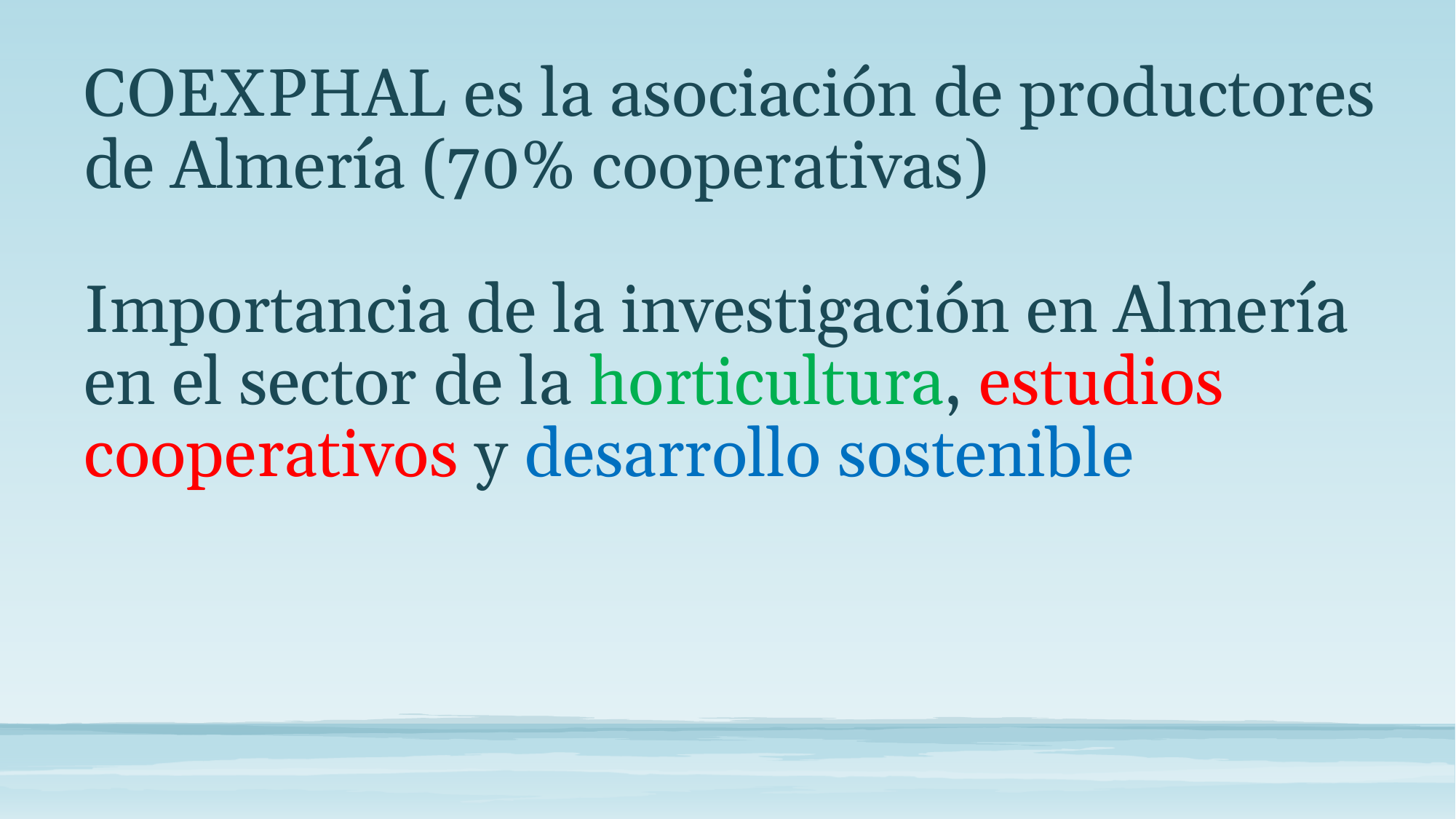

# COEXPHAL es la asociación de productores de Almería (70% cooperativas) Importancia de la investigación en Almería en el sector de la horticultura, estudios cooperativos y desarrollo sostenible